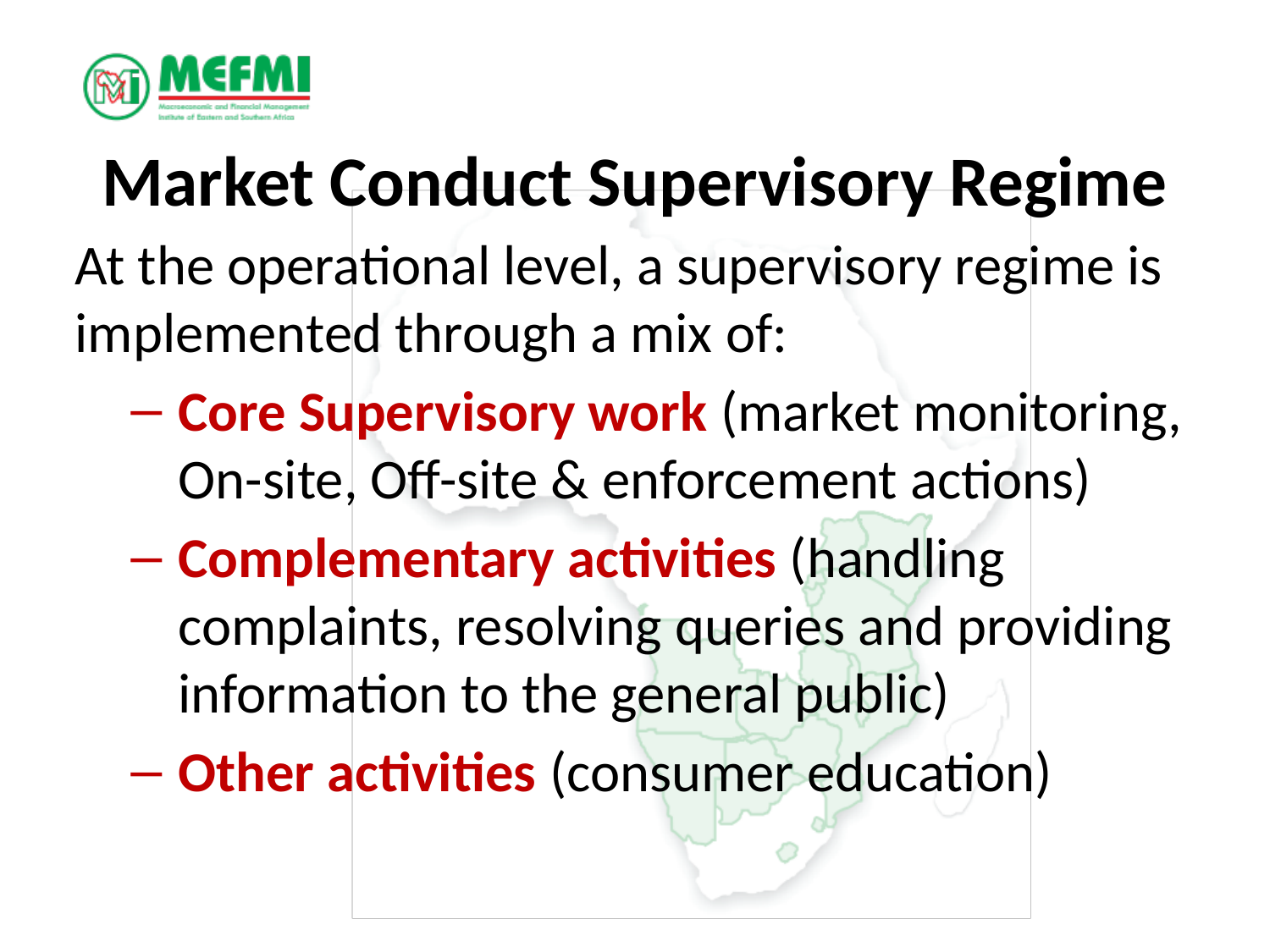

# Market Conduct Supervisory Regime
At the operational level, a supervisory regime is implemented through a mix of:
Core Supervisory work (market monitoring, On-site, Off-site & enforcement actions)
Complementary activities (handling complaints, resolving queries and providing information to the general public)
Other activities (consumer education)